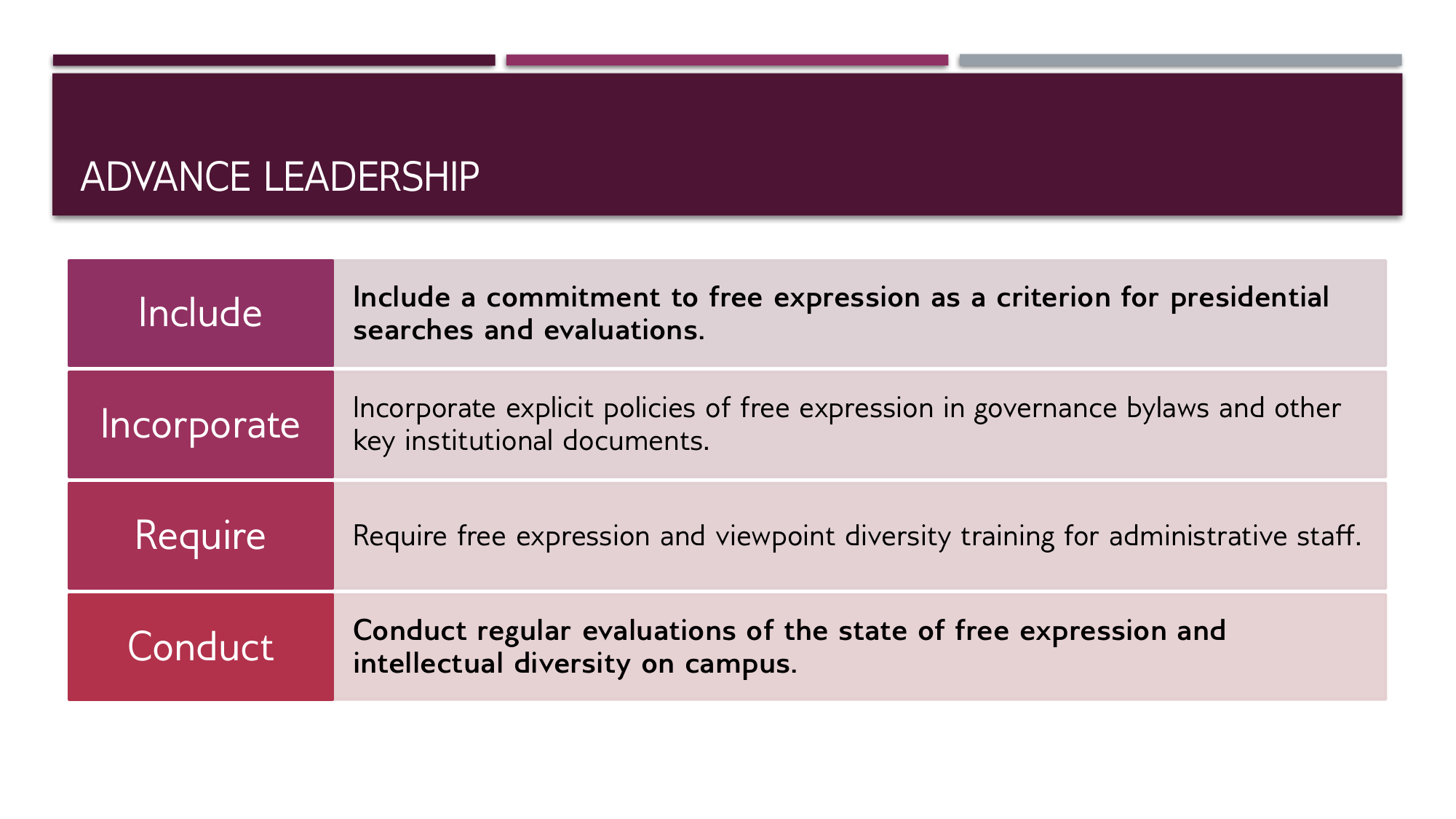

# Advance Leadership
Include a commitment to free expression as a criterion for presidential searches and evaluations.
Include
Incorporate explicit policies of free expression in governance bylaws and other key institutional documents.
Incorporate
Require free expression and viewpoint diversity training for administrative staff.
Require
Conduct regular evaluations of the state of free expression and intellectual diversity on campus.
Conduct